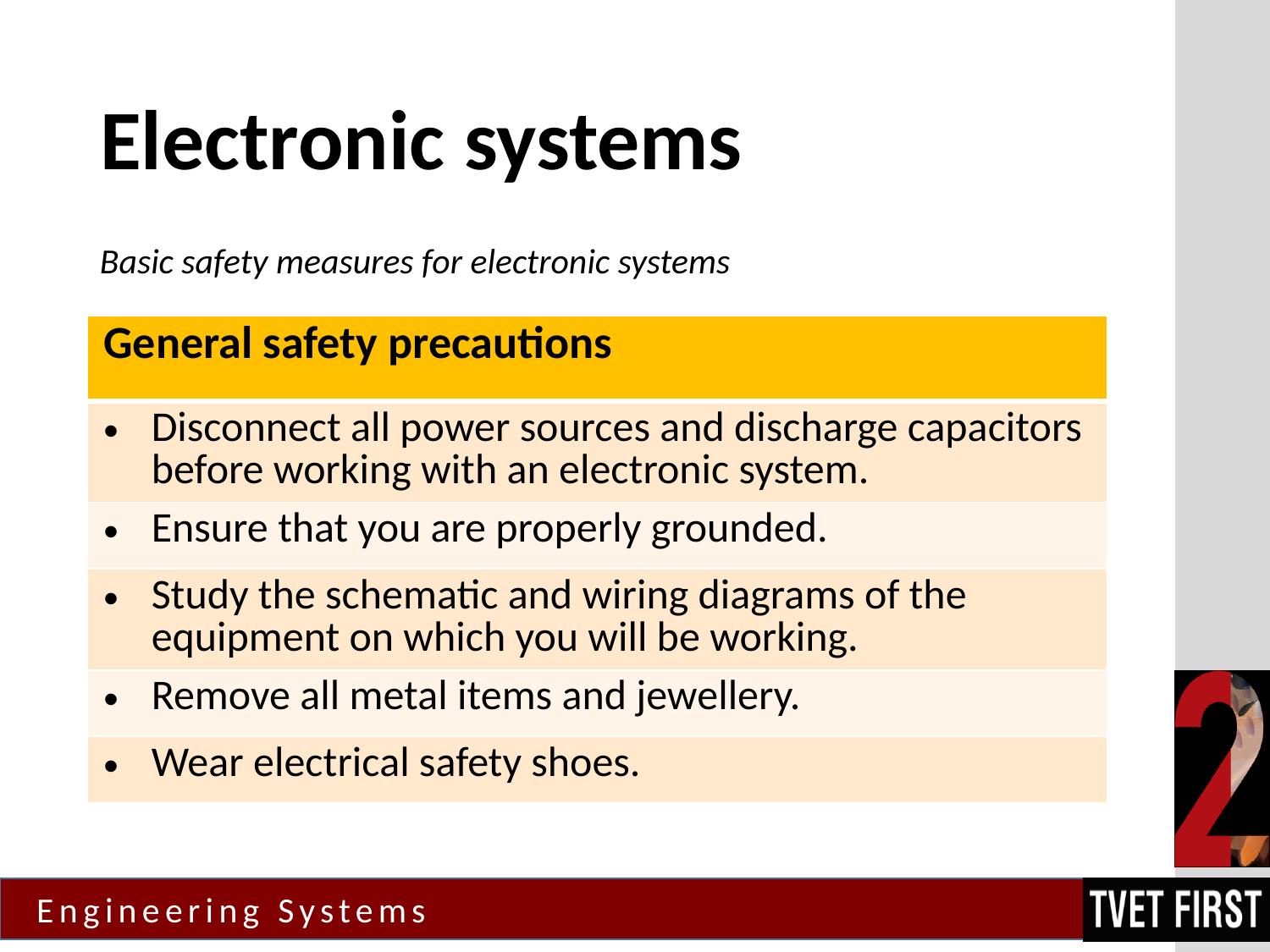

# Electronic systems
Basic safety measures for electronic systems
| General safety precautions |
| --- |
| Disconnect all power sources and discharge capacitors before working with an electronic system. |
| Ensure that you are properly grounded. |
| Study the schematic and wiring diagrams of the equipment on which you will be working. |
| Remove all metal items and jewellery. |
| Wear electrical safety shoes. |